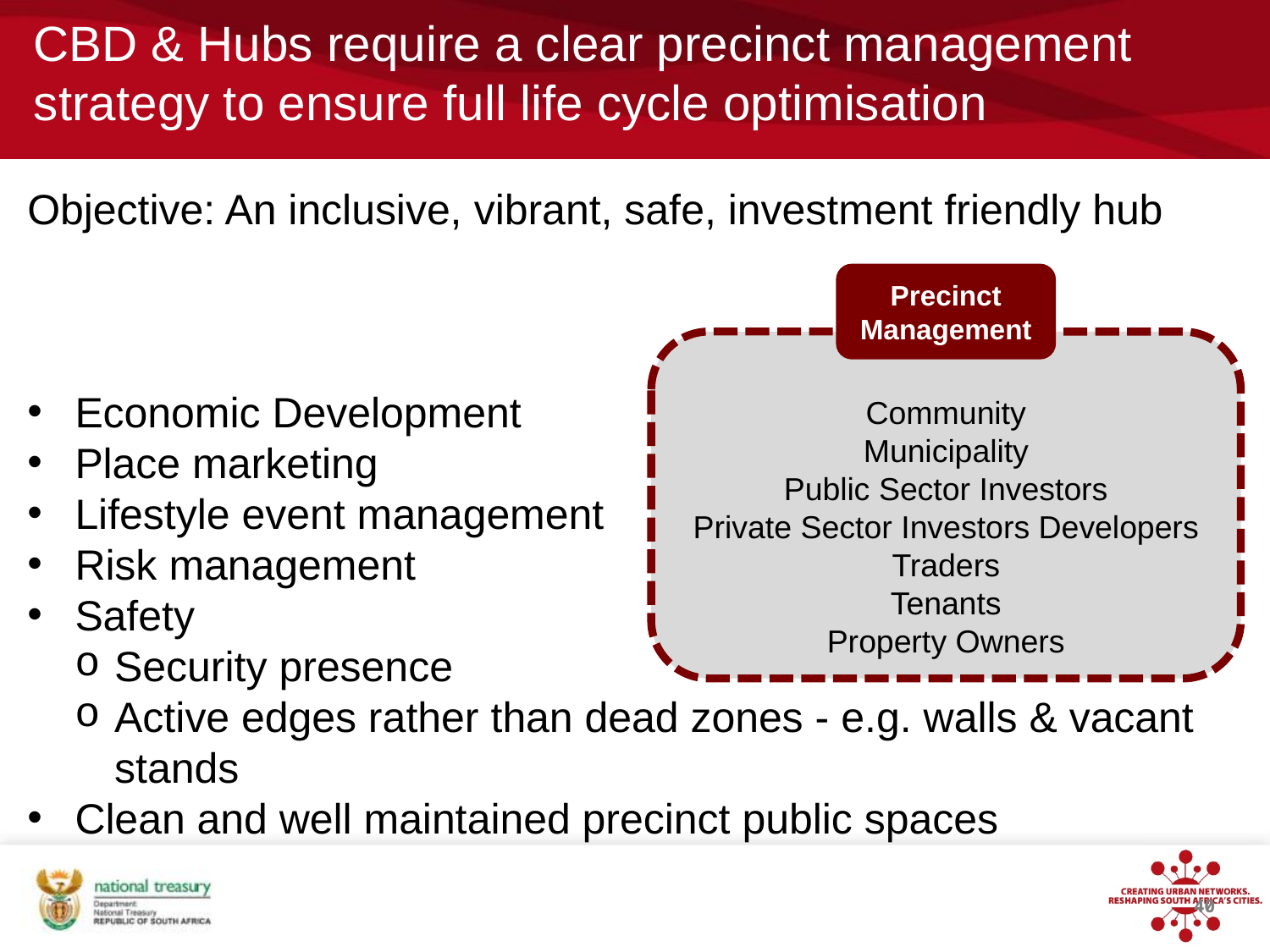

# CBD & Hubs require a clear precinct management strategy to ensure full life cycle optimisation
Objective: An inclusive, vibrant, safe, investment friendly hub

Economic Development
Place marketing
Lifestyle event management
Risk management
Safety
Security presence
Active edges rather than dead zones - e.g. walls & vacant stands
Clean and well maintained precinct public spaces

Precinct Management

Community
Municipality
Public Sector Investors
Private Sector Investors Developers
Traders
Tenants
Property Owners
40
40